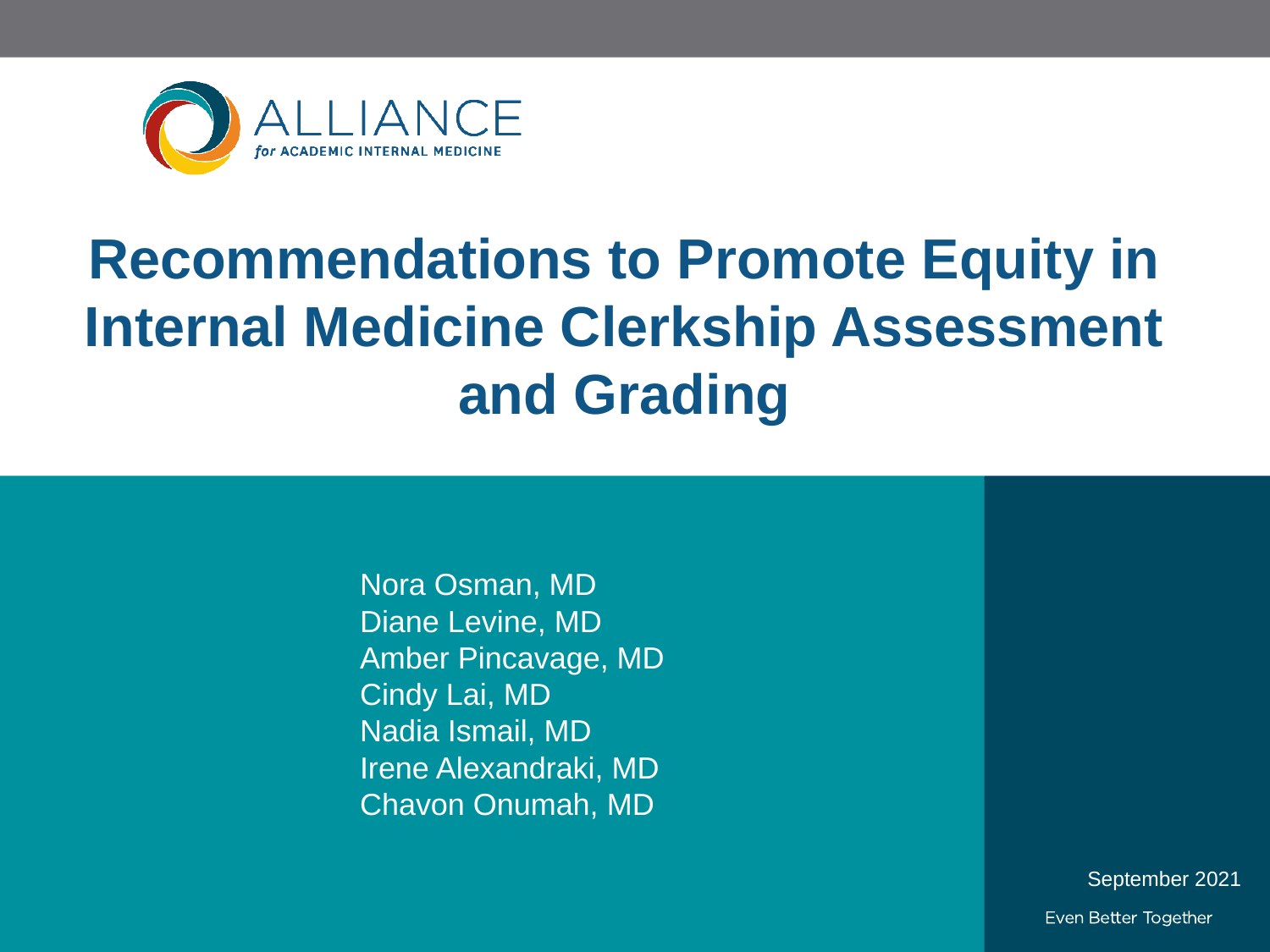

# Recommendations to Promote Equity in Internal Medicine Clerkship Assessment and Grading
Nora Osman, MD
Diane Levine, MD
Amber Pincavage, MD
Cindy Lai, MD
Nadia Ismail, MD
Irene Alexandraki, MD
Chavon Onumah, MD

September 2021